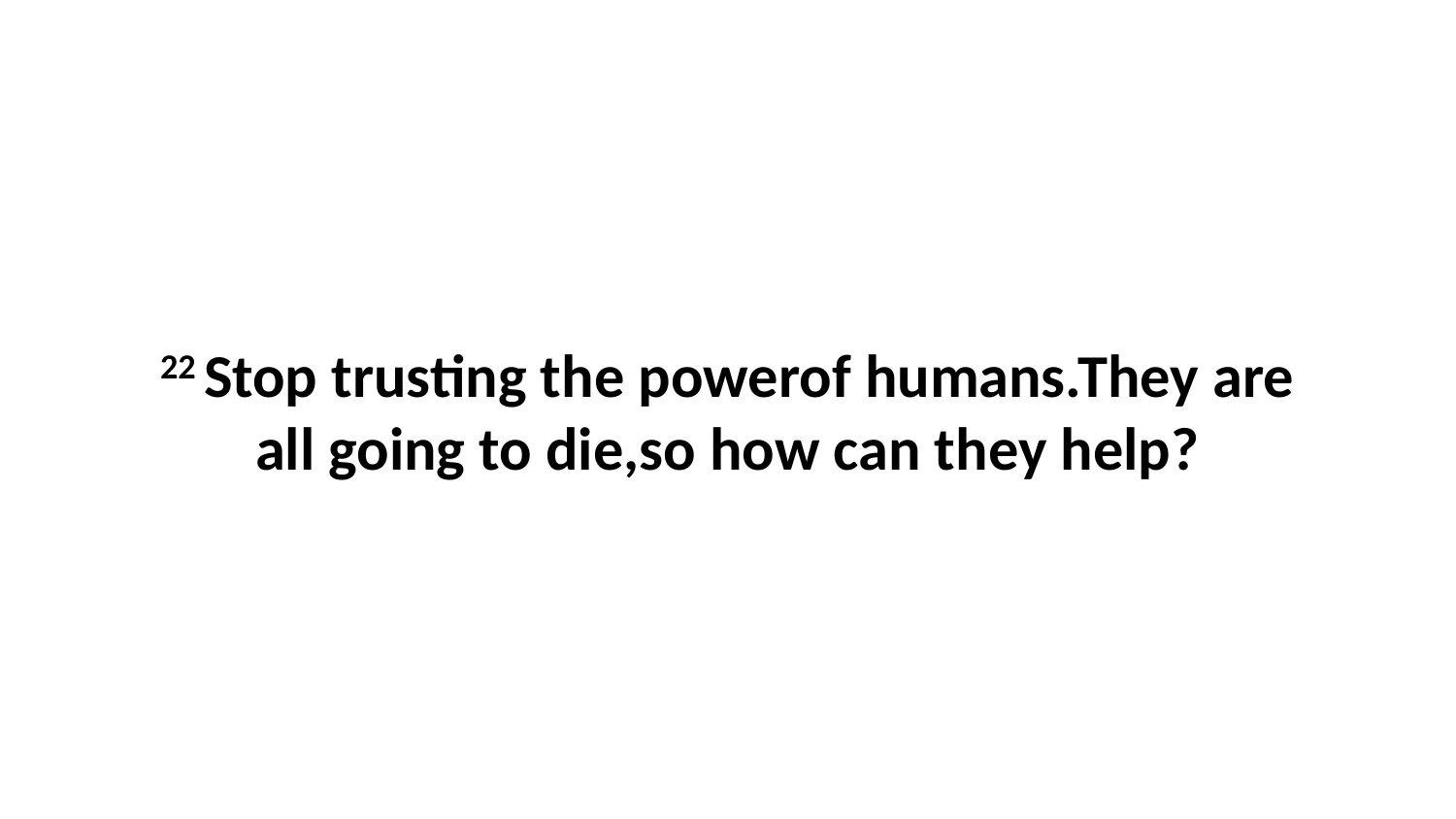

22 Stop trusting the powerof humans.They are all going to die,so how can they help?